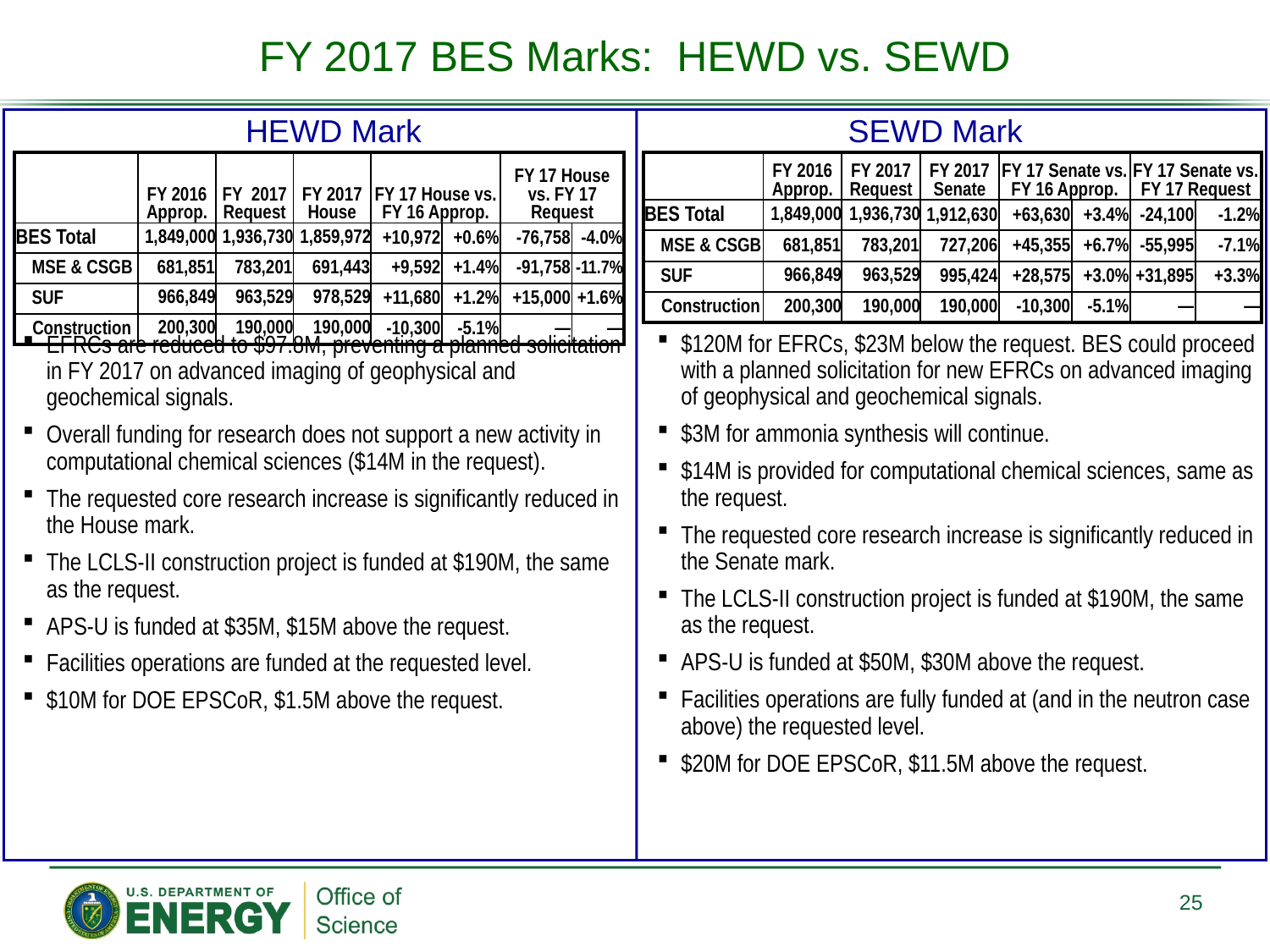

FY 2017 BES Marks:  HEWD vs. SEWD

HEWD Mark
SEWD Mark
|  | FY 2016 Approp. | FY  2017 Request | FY 2017 House | FY 17 House vs. FY 16 Approp. |  | FY 17 House vs. FY 17 Request |  |
| --- | --- | --- | --- | --- | --- | --- | --- |
| BES Total | 1,849,000 | 1,936,730 | 1,859,972 | +10,972 | +0.6% | -76,758 | -4.0% |
| MSE & CSGB | 681,851 | 783,201 | 691,443 | +9,592 | +1.4% | -91,758 | -11.7% |
| SUF | 966,849 | 963,529 | 978,529 | +11,680 | +1.2% | +15,000 | +1.6% |
| Construction | 200,300 | 190,000 | 190,000 | -10,300 | -5.1% | — | — |
|  | FY 2016 Approp. | FY 2017 Request | FY 2017 Senate | FY 17 Senate vs. FY 16 Approp. |  | FY 17 Senate vs. FY 17 Request |  |
| --- | --- | --- | --- | --- | --- | --- | --- |
| BES Total | 1,849,000 | 1,936,730 | 1,912,630 | +63,630 | +3.4% | -24,100 | -1.2% |
| MSE & CSGB | 681,851 | 783,201 | 727,206 | +45,355 | +6.7% | -55,995 | -7.1% |
| SUF | 966,849 | 963,529 | 995,424 | +28,575 | +3.0% | +31,895 | +3.3% |
| Construction | 200,300 | 190,000 | 190,000 | -10,300 | -5.1% | — | — |

$120M for EFRCs, $23M below the request. BES could proceed with a planned solicitation for new EFRCs on advanced imaging of geophysical and geochemical signals.
$3M for ammonia synthesis will continue.
$14M is provided for computational chemical sciences, same as the request.
The requested core research increase is significantly reduced in the Senate mark.
The LCLS-II construction project is funded at $190M, the same as the request.
APS-U is funded at $50M, $30M above the request.
Facilities operations are fully funded at (and in the neutron case above) the requested level.
$20M for DOE EPSCoR, $11.5M above the request.
EFRCs are reduced to $97.8M, preventing a planned solicitation in FY 2017 on advanced imaging of geophysical and geochemical signals.
Overall funding for research does not support a new activity in computational chemical sciences ($14M in the request).
The requested core research increase is significantly reduced in the House mark.
The LCLS-II construction project is funded at $190M, the same as the request.
APS-U is funded at $35M, $15M above the request.
Facilities operations are funded at the requested level.
$10M for DOE EPSCoR, $1.5M above the request.
25